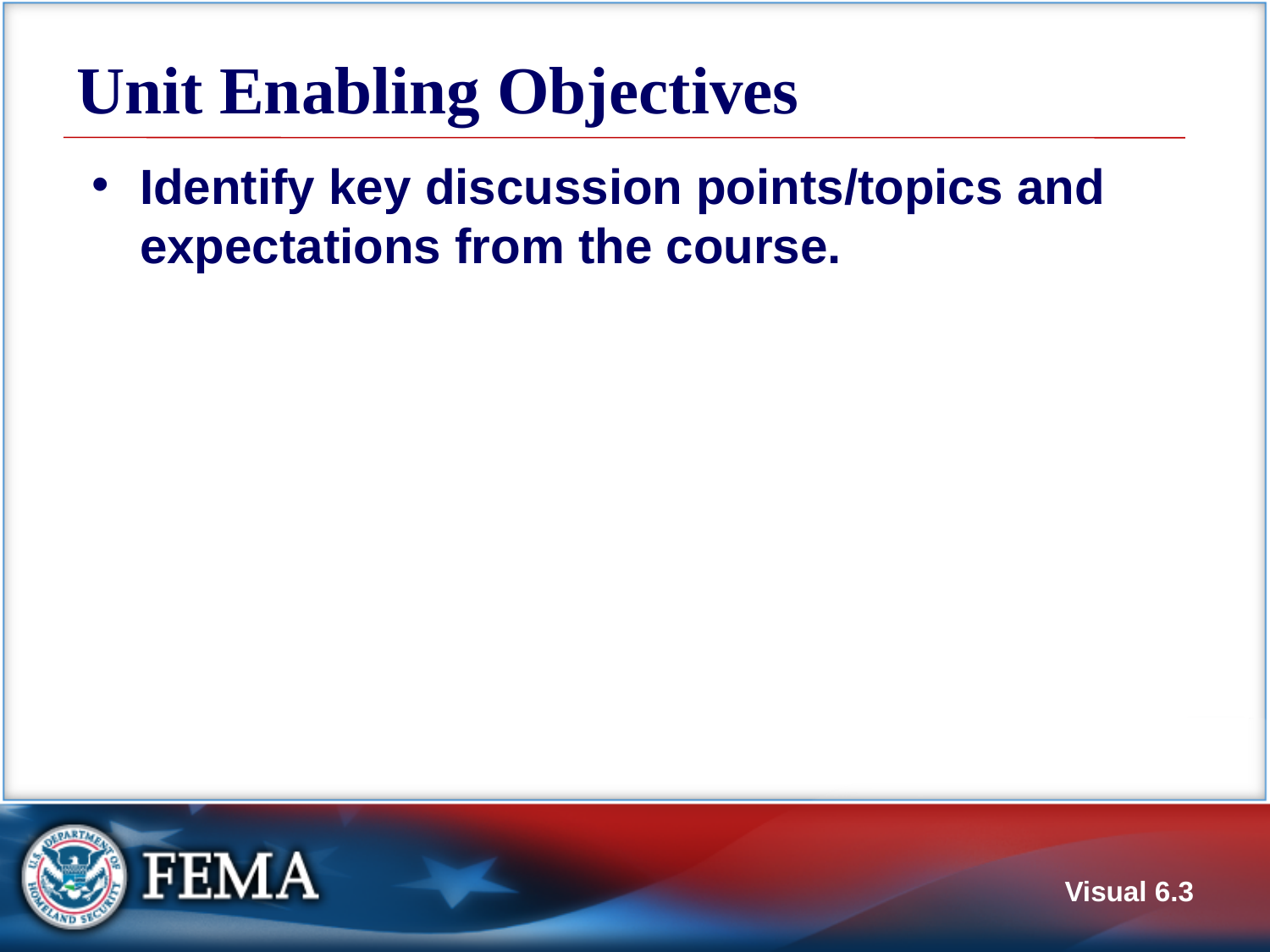

# Unit Enabling Objectives
Identify key discussion points/topics and expectations from the course.
Visual 6.3